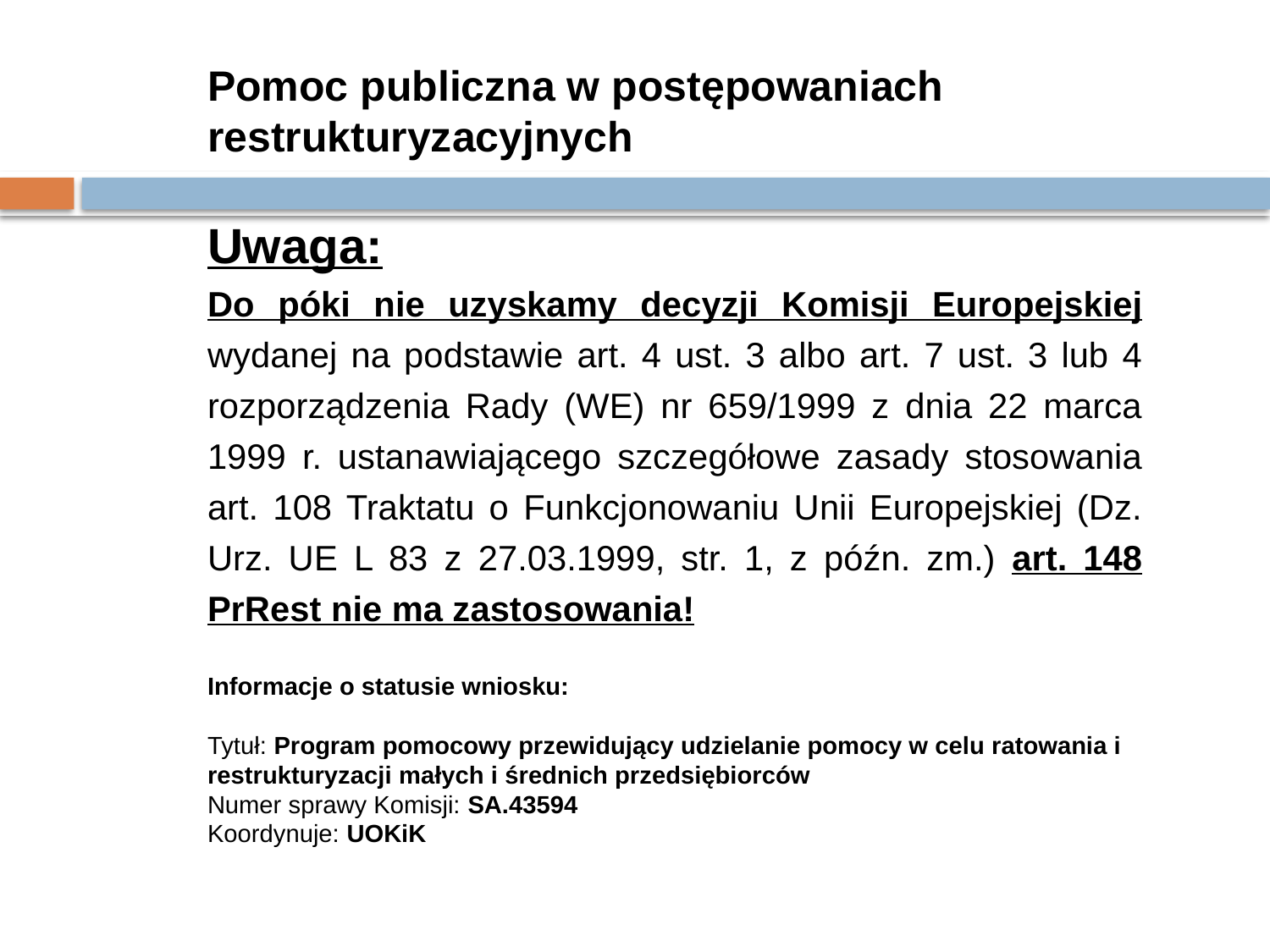

Pomoc publiczna w postępowaniach restrukturyzacyjnych
Uwaga:
Do póki nie uzyskamy decyzji Komisji Europejskiej wydanej na podstawie art. 4 ust. 3 albo art. 7 ust. 3 lub 4 rozporządzenia Rady (WE) nr 659/1999 z dnia 22 marca 1999 r. ustanawiającego szczegółowe zasady stosowania art. 108 Traktatu o Funkcjonowaniu Unii Europejskiej (Dz. Urz. UE L 83 z 27.03.1999, str. 1, z późn. zm.) art. 148 PrRest nie ma zastosowania!

Informacje o statusie wniosku:

Tytuł: Program pomocowy przewidujący udzielanie pomocy w celu ratowania i restrukturyzacji małych i średnich przedsiębiorców
Numer sprawy Komisji: SA.43594
Koordynuje: UOKiK